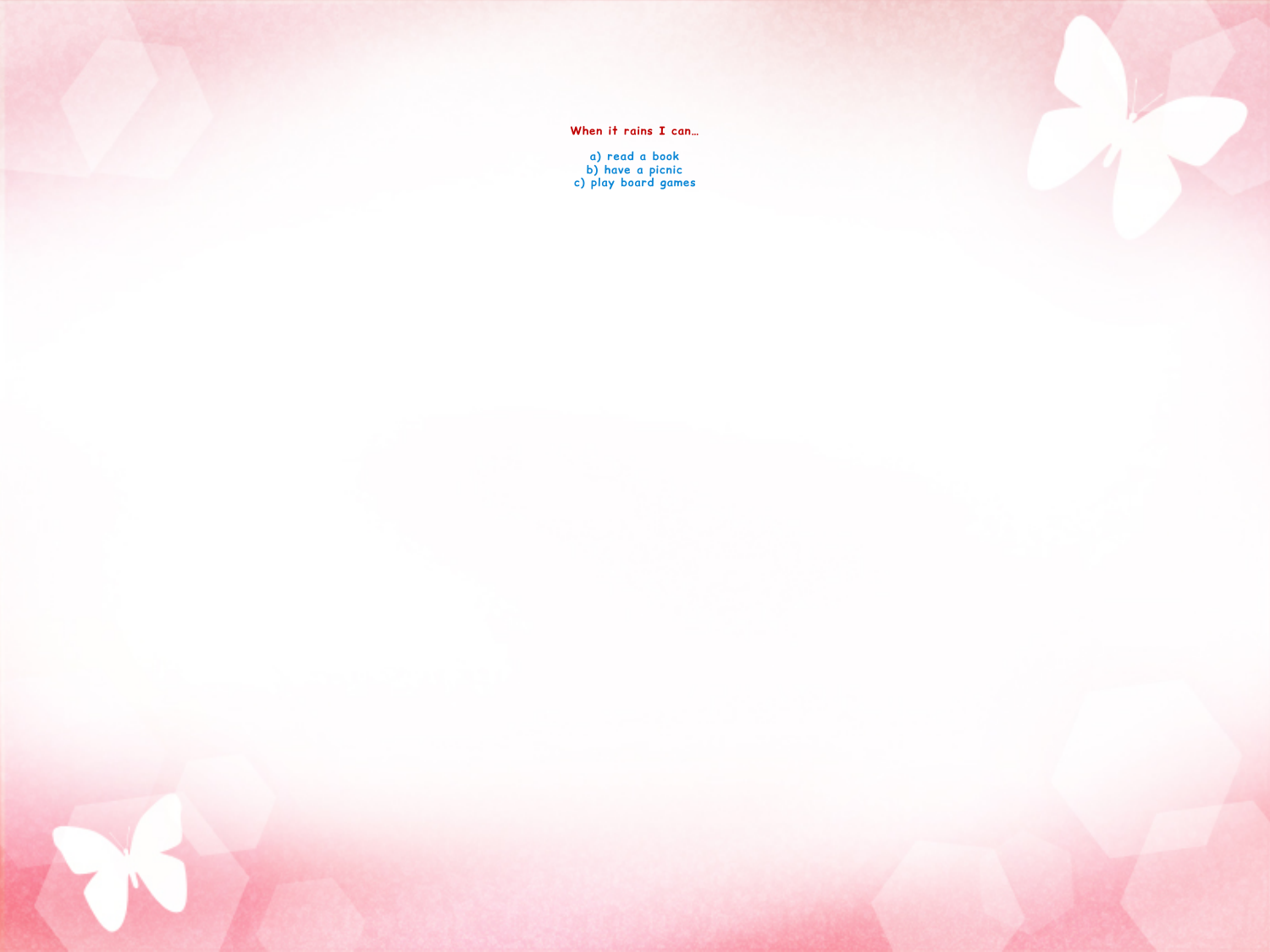

# When it rains I can… a) read a book b) have a picnic c) play board games